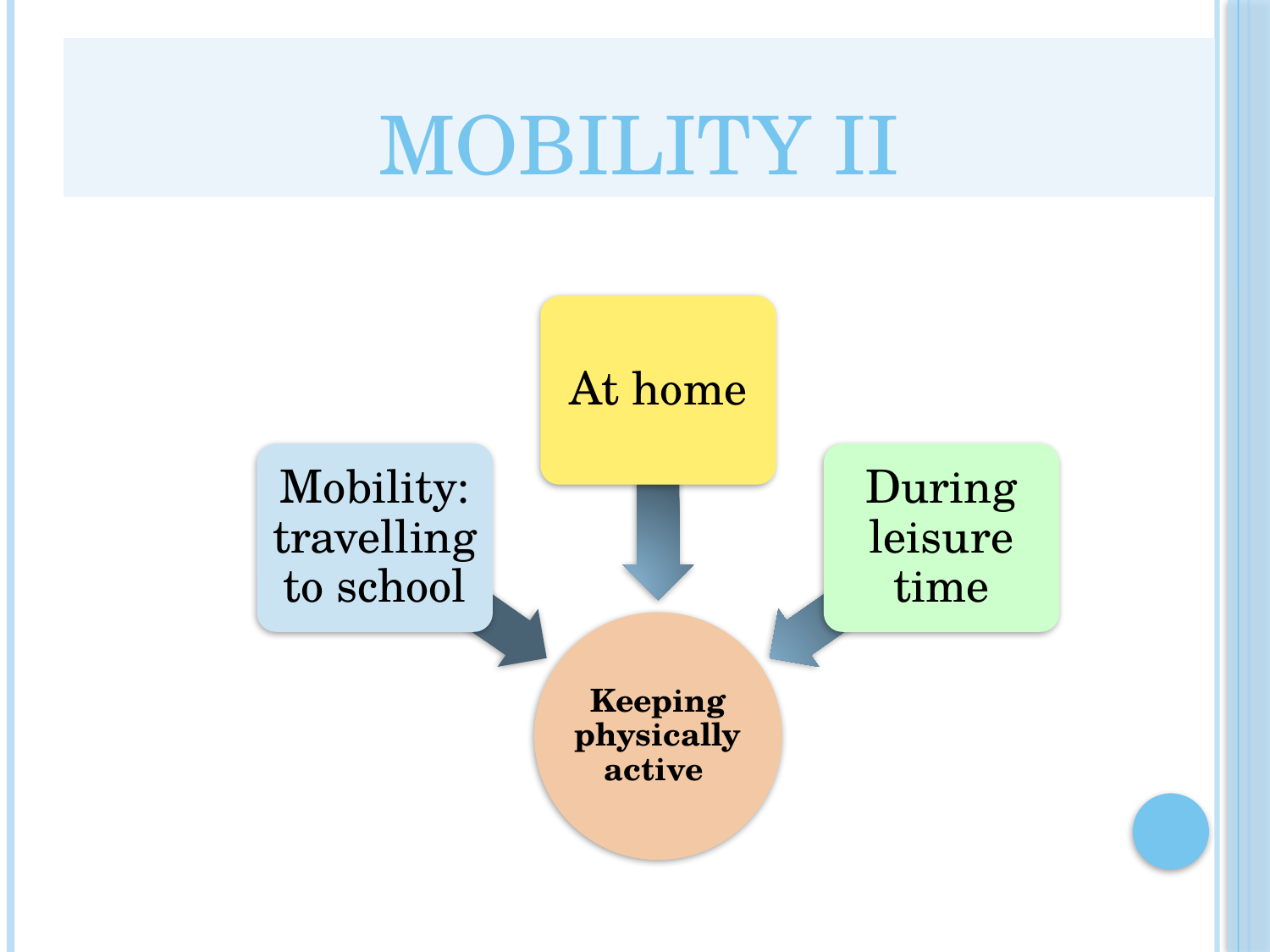

# Mobility II
Keeping physically active
Mobility: travelling to school
At home
During leisure time